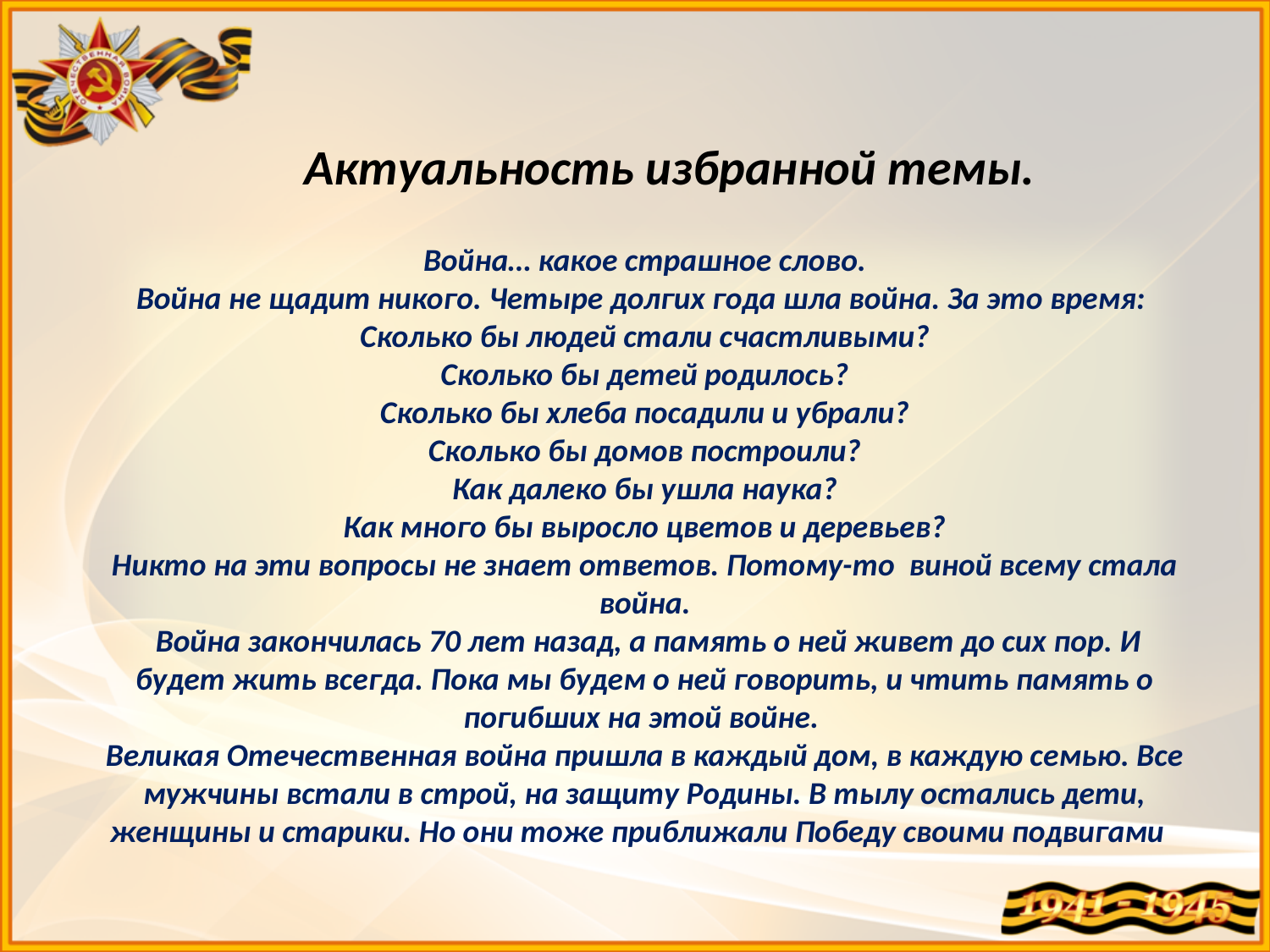

Актуальность избранной темы.

Война… какое страшное слово.
Война не щадит никого. Четыре долгих года шла война. За это время:
Сколько бы людей стали счастливыми?
Сколько бы детей родилось?
Сколько бы хлеба посадили и убрали?
Сколько бы домов построили?
Как далеко бы ушла наука?
Как много бы выросло цветов и деревьев?
Никто на эти вопросы не знает ответов. Потому-то  виной всему стала война.
 Война закончилась 70 лет назад, а память о ней живет до сих пор. И будет жить всегда. Пока мы будем о ней говорить, и чтить память о погибших на этой войне.
Великая Отечественная война пришла в каждый дом, в каждую семью. Все мужчины встали в строй, на защиту Родины. В тылу остались дети, женщины и старики. Но они тоже приближали Победу своими подвигами